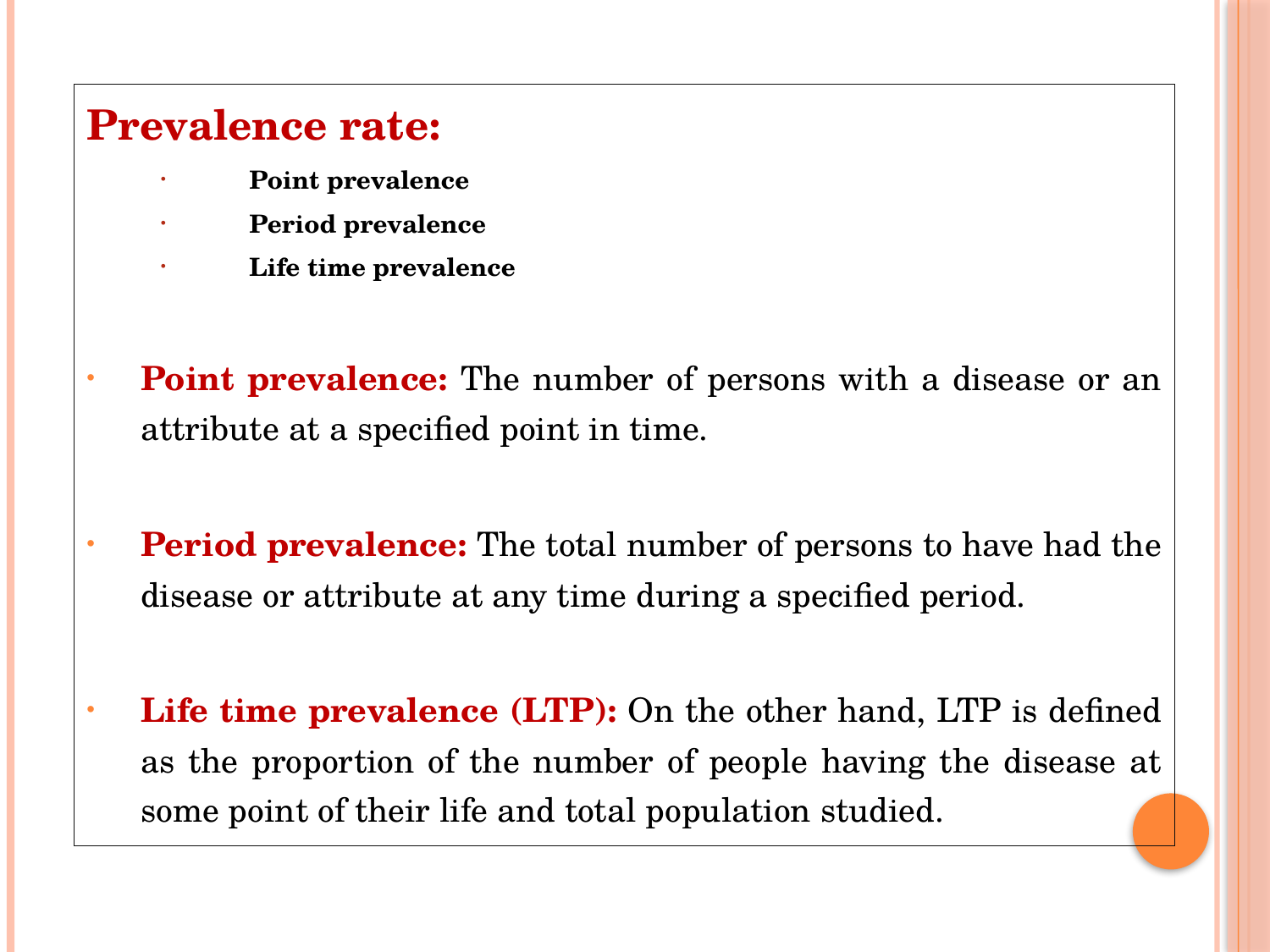

Prevalence rate:
Point prevalence
Period prevalence
Life time prevalence

Point prevalence: The number of persons with a disease or an attribute at a specified point in time.

Period prevalence: The total number of persons to have had the disease or attribute at any time during a specified period.

Life time prevalence (LTP): On the other hand, LTP is defined as the proportion of the number of people having the disease at some point of their life and total population studied.